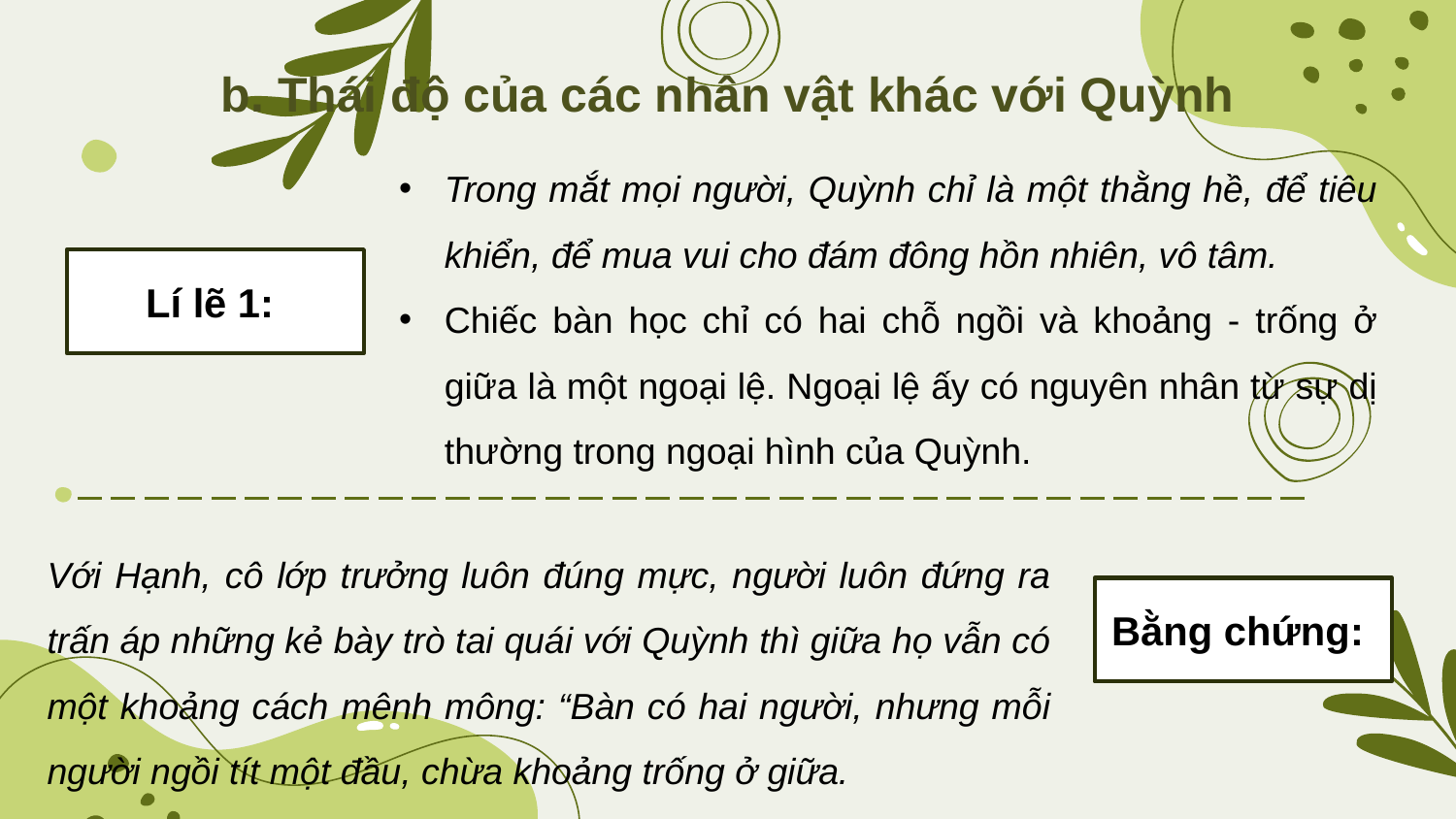

b. Thái độ của các nhân vật khác với Quỳnh
Trong mắt mọi người, Quỳnh chỉ là một thằng hề, để tiêu khiển, để mua vui cho đám đông hồn nhiên, vô tâm.
Chiếc bàn học chỉ có hai chỗ ngồi và khoảng - trống ở giữa là một ngoại lệ. Ngoại lệ ấy có nguyên nhân từ sự dị thường trong ngoại hình của Quỳnh.
Lí lẽ 1:
Với Hạnh, cô lớp trưởng luôn đúng mực, người luôn đứng ra trấn áp những kẻ bày trò tai quái với Quỳnh thì giữa họ vẫn có một khoảng cách mênh mông: “Bàn có hai người, nhưng mỗi người ngồi tít một đầu, chừa khoảng trống ở giữa.
Bằng chứng: